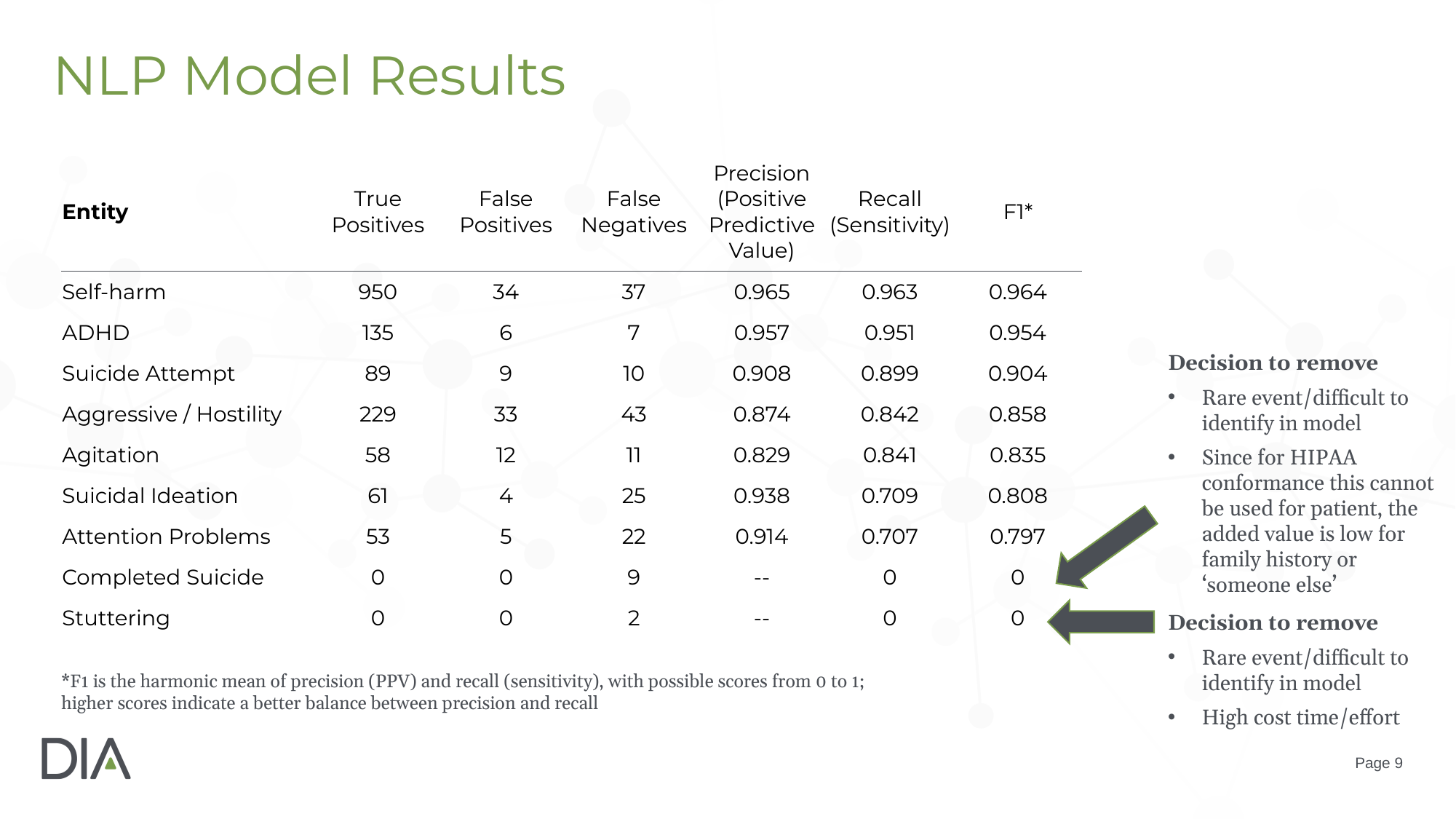

# NLP Model Results
| Entity | True Positives | False Positives | False Negatives | Precision (Positive Predictive Value) | Recall (Sensitivity) | F1\* |
| --- | --- | --- | --- | --- | --- | --- |
| Self-harm | 950 | 34 | 37 | 0.965 | 0.963 | 0.964 |
| ADHD | 135 | 6 | 7 | 0.957 | 0.951 | 0.954 |
| Suicide Attempt | 89 | 9 | 10 | 0.908 | 0.899 | 0.904 |
| Aggressive / Hostility | 229 | 33 | 43 | 0.874 | 0.842 | 0.858 |
| Agitation | 58 | 12 | 11 | 0.829 | 0.841 | 0.835 |
| Suicidal Ideation | 61 | 4 | 25 | 0.938 | 0.709 | 0.808 |
| Attention Problems | 53 | 5 | 22 | 0.914 | 0.707 | 0.797 |
| Completed Suicide | 0 | 0 | 9 | -- | 0 | 0 |
| Stuttering | 0 | 0 | 2 | -- | 0 | 0 |
Decision to remove
Rare event/difficult to identify in model
Since for HIPAA conformance this cannot be used for patient, the added value is low for family history or ‘someone else’

Decision to remove
Rare event/difficult to identify in model
High cost time/effort
*F1 is the harmonic mean of precision (PPV) and recall (sensitivity), with possible scores from 0 to 1; higher scores indicate a better balance between precision and recall